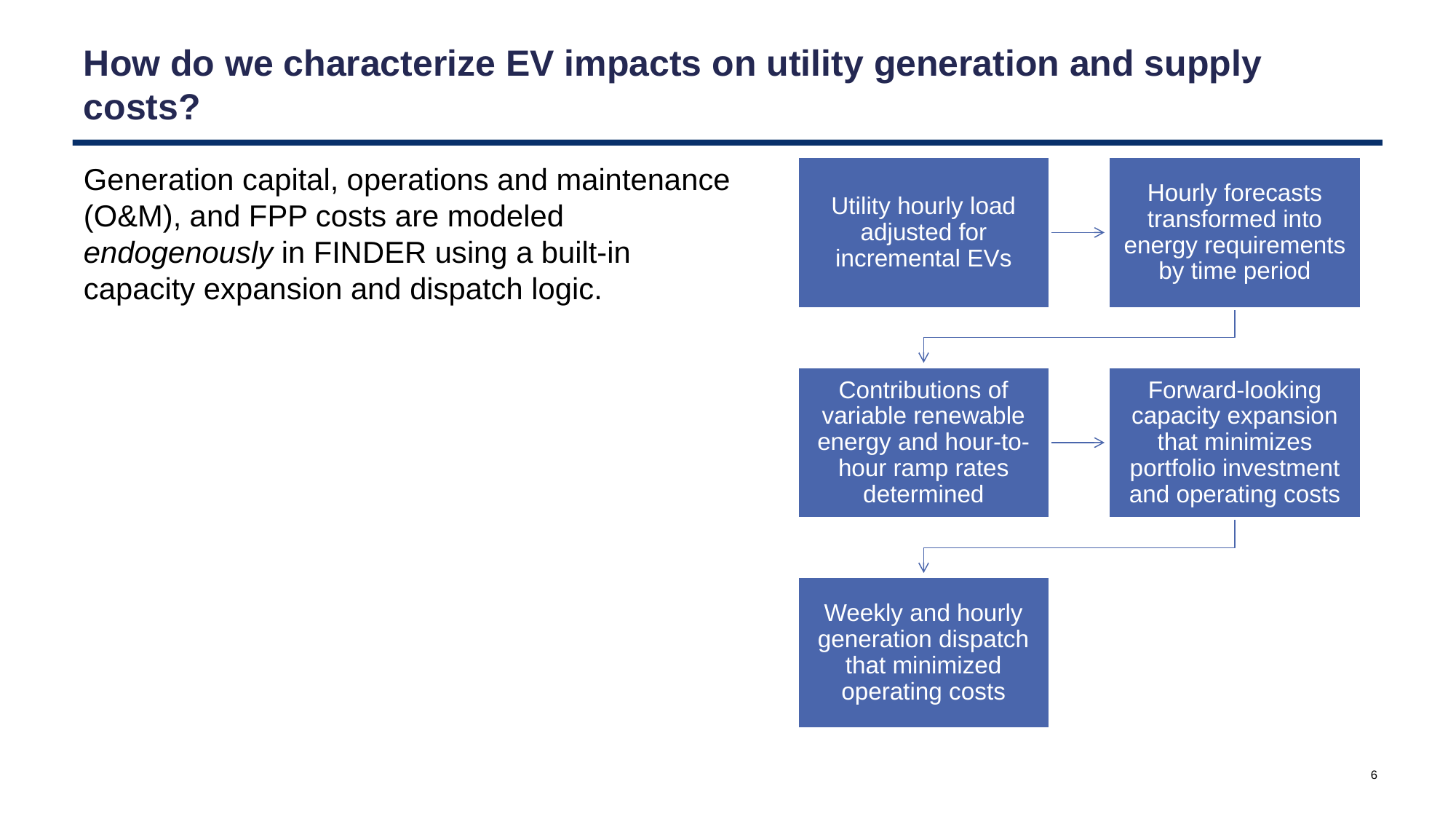

# How do we characterize EV impacts on utility generation and supply costs?
Generation capital, operations and maintenance (O&M), and FPP costs are modeled endogenously in FINDER using a built-in capacity expansion and dispatch logic.

Utility hourly load adjusted for incremental EVs

Hourly forecasts transformed into energy requirements by time period

Contributions of variable renewable energy and hour-to-hour ramp rates determined

Forward-looking capacity expansion that minimizes portfolio investment and operating costs
Weekly and hourly generation dispatch that minimized operating costs
6